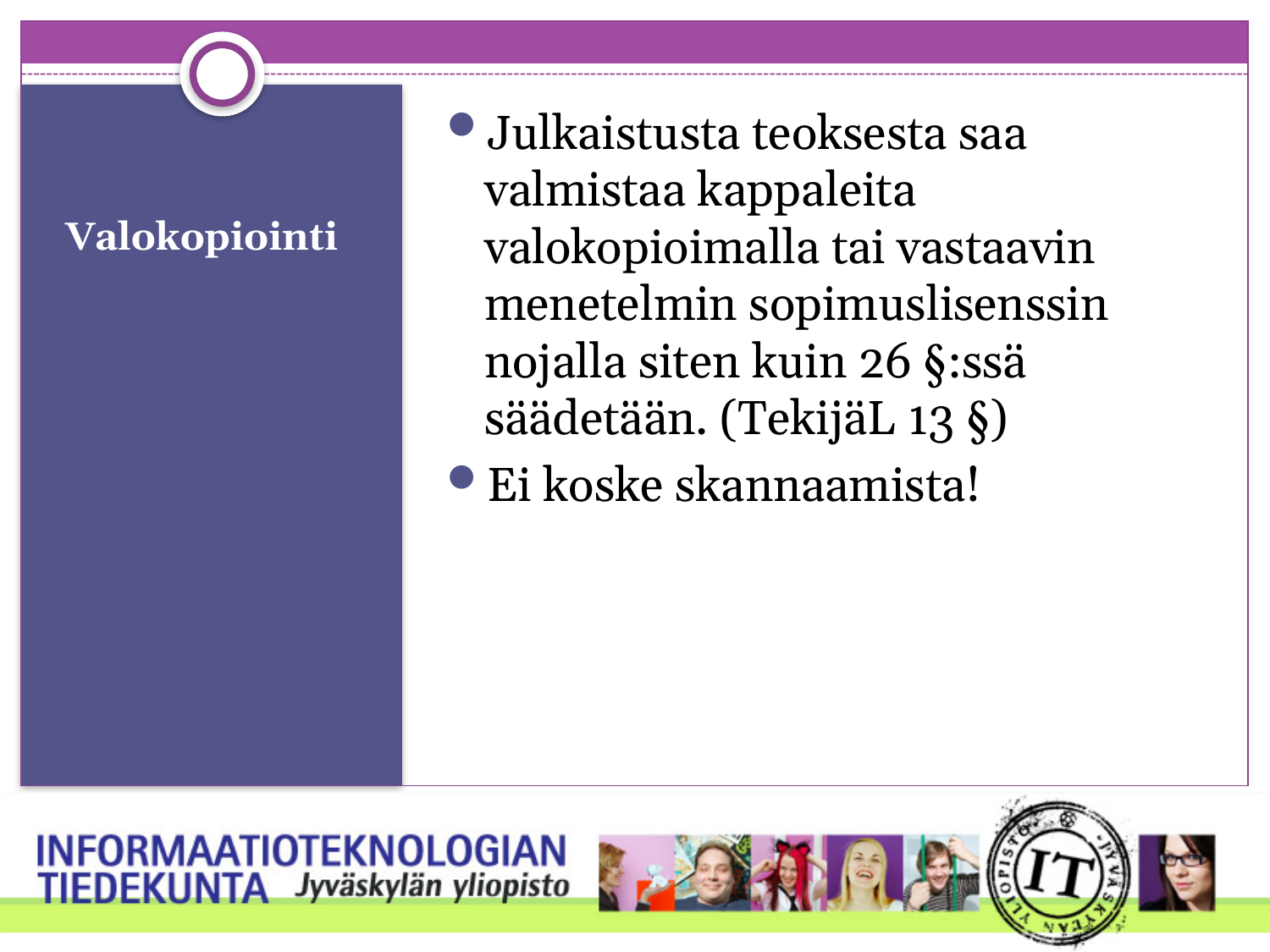

Julkaistusta teoksesta saa valmistaa kappaleita valokopioimalla tai vastaavin menetelmin sopimuslisenssin nojalla siten kuin 26 §:ssä säädetään. (TekijäL 13 §)
Ei koske skannaamista!

# Valokopiointi